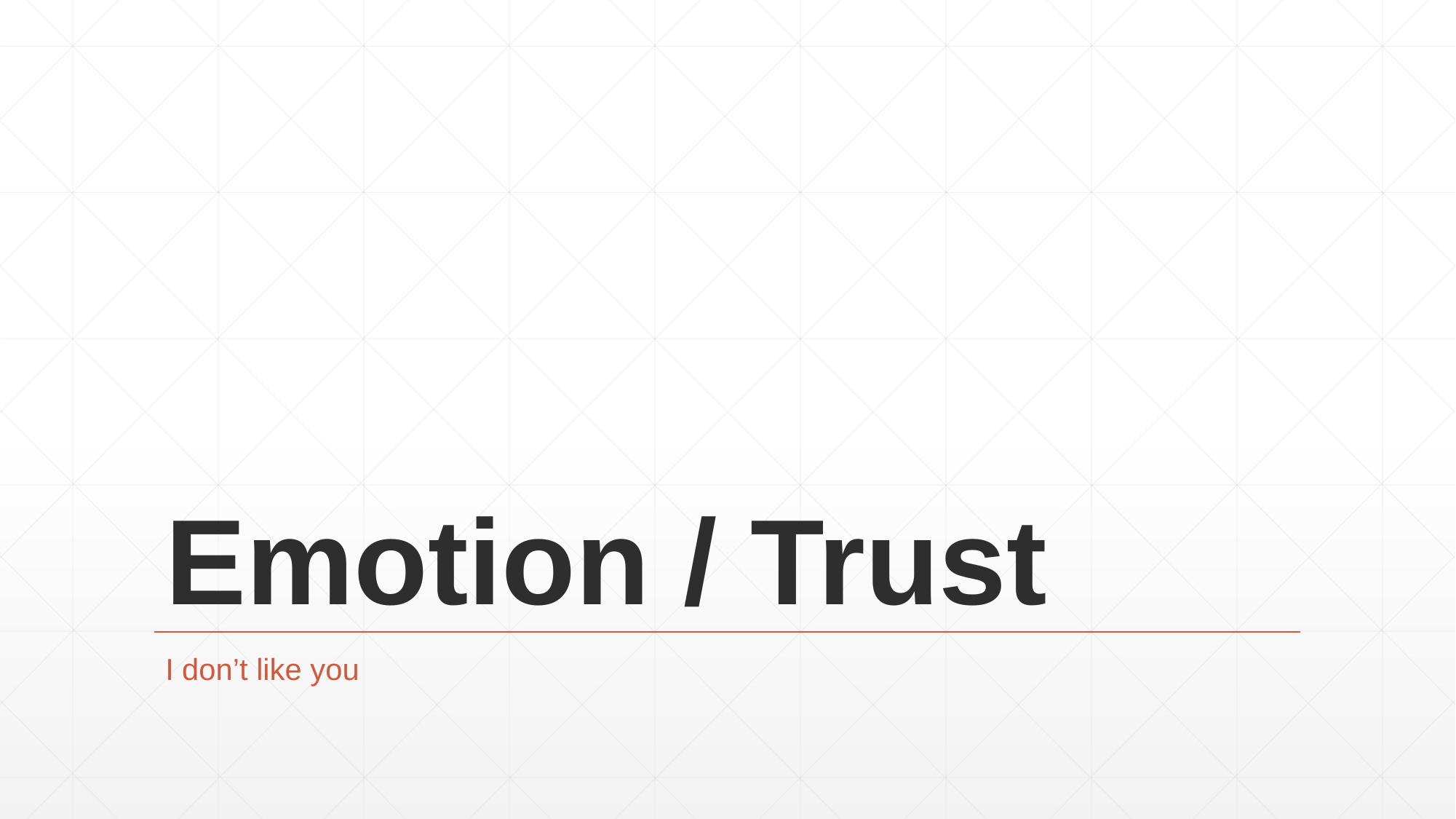

# Emotion / Trust
I don’t like you